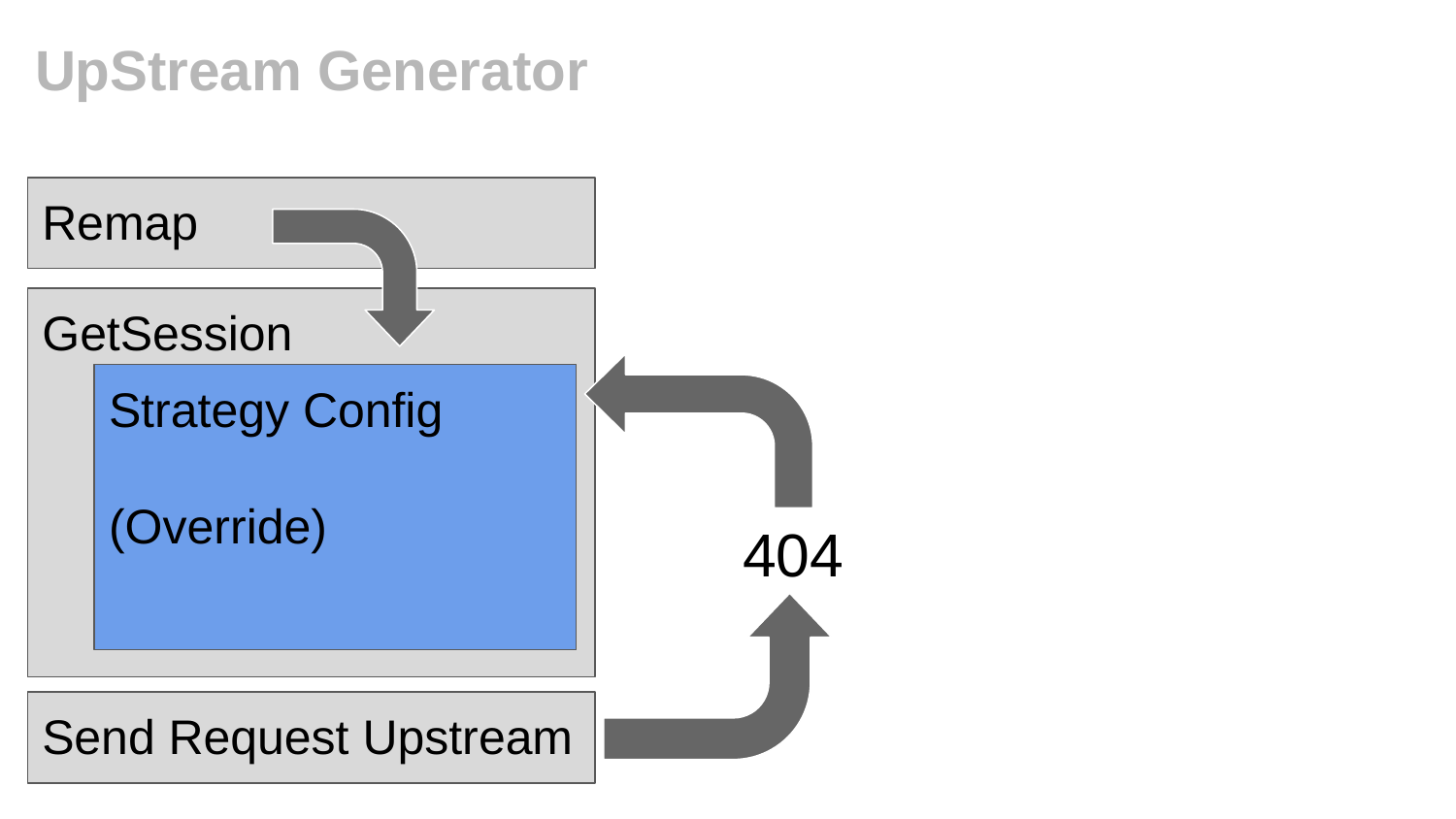

# UpStream Generator
Remap

GetSession

Strategy Config

(Override)

404

Send Request Upstream